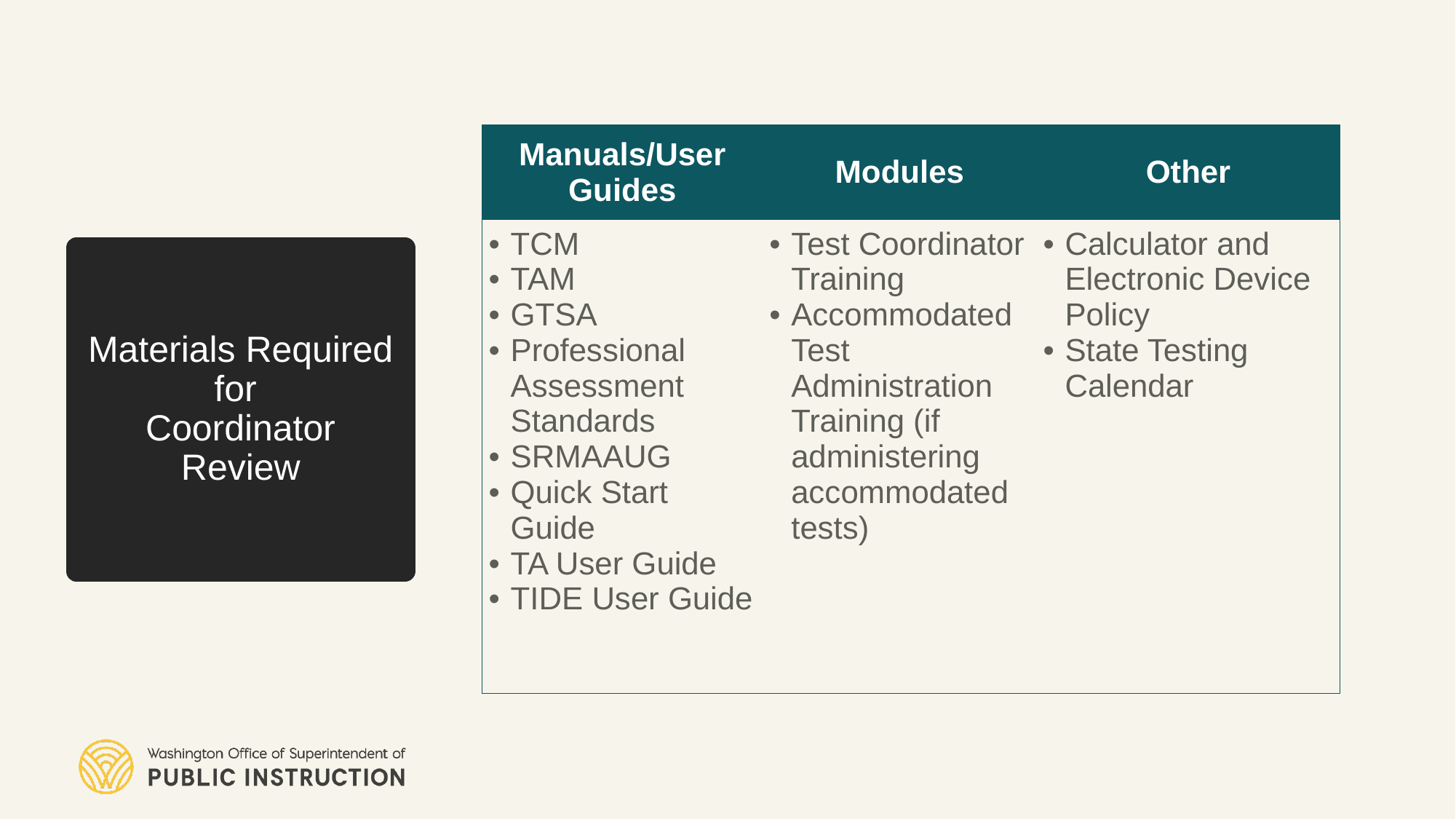

| Manuals/User Guides | Modules | Other |
| --- | --- | --- |
| TCM TAM GTSA Professional Assessment Standards SRMAAUG Quick Start Guide TA User Guide TIDE User Guide | Test Coordinator Training  Accommodated Test Administration Training (if administering accommodated tests) | Calculator and Electronic Device Policy State Testing Calendar |
# Materials Required for Coordinator Review